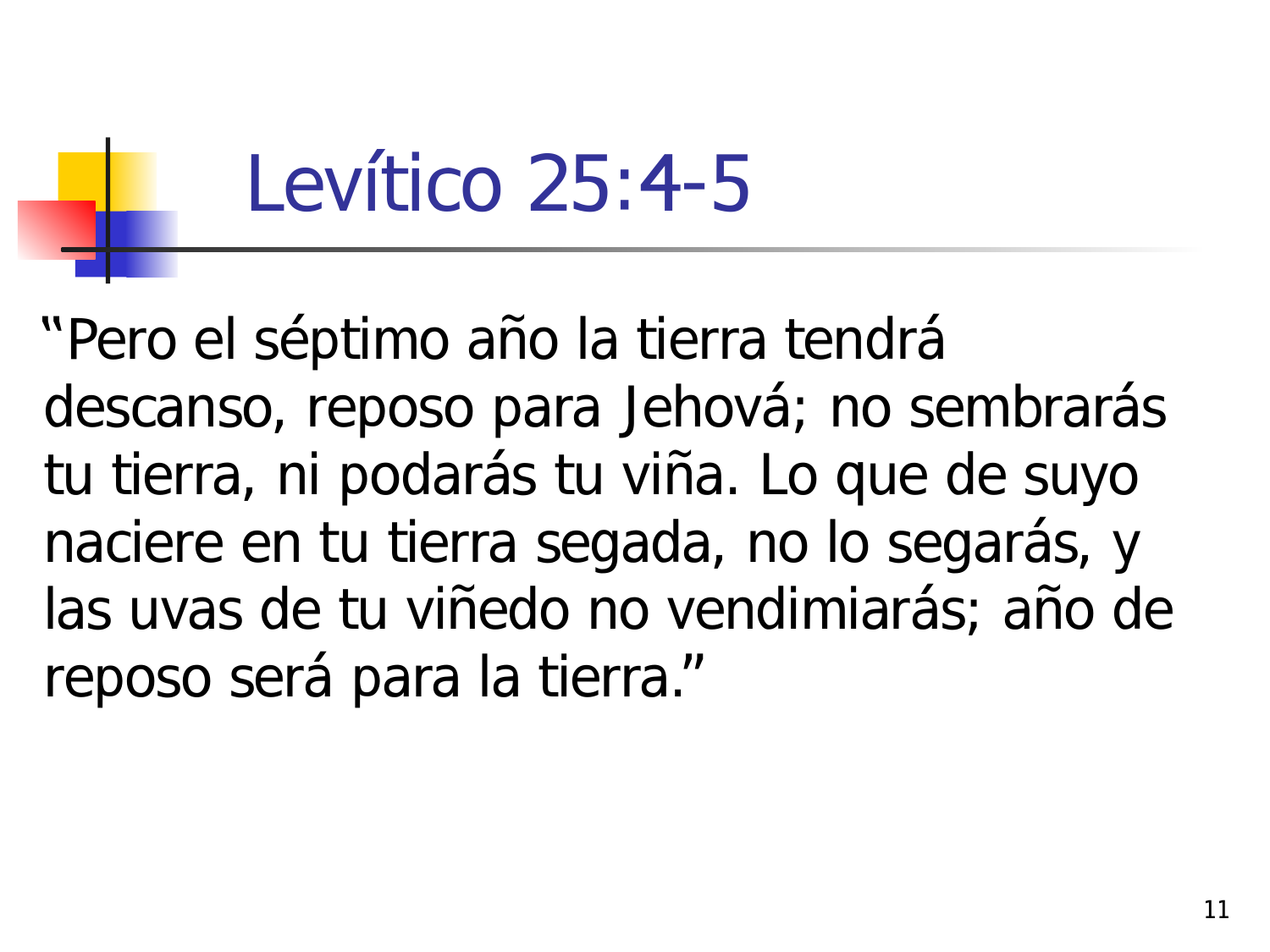

# Levítico 25:4-5
“Pero el séptimo año la tierra tendrá descanso, reposo para Jehová; no sembrarás tu tierra, ni podarás tu viña. Lo que de suyo naciere en tu tierra segada, no lo segarás, y las uvas de tu viñedo no vendimiarás; año de reposo será para la tierra.”
11